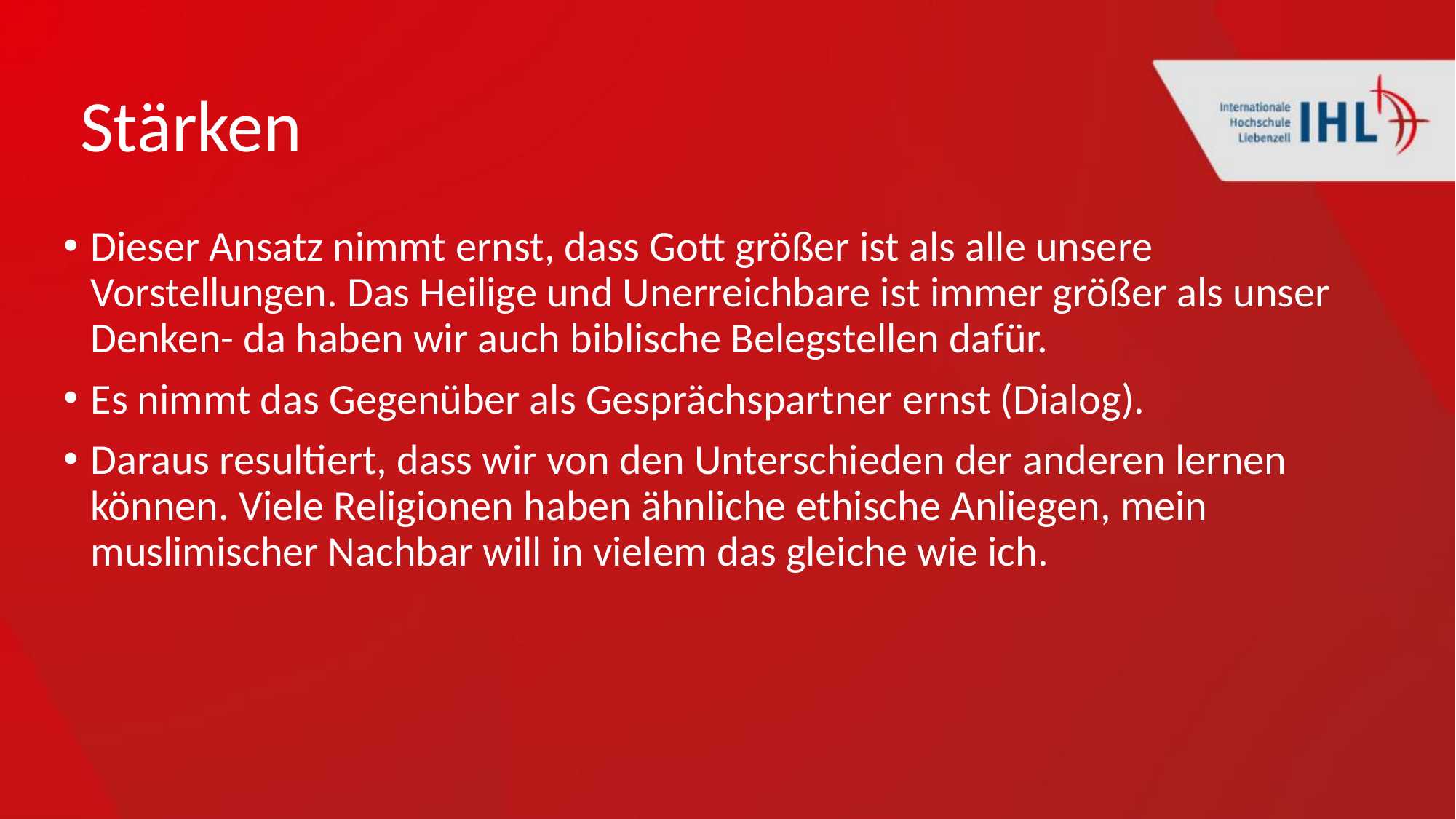

# Stärken
Dieser Ansatz nimmt ernst, dass Gott größer ist als alle unsere Vorstellungen. Das Heilige und Unerreichbare ist immer größer als unser Denken- da haben wir auch biblische Belegstellen dafür.
Es nimmt das Gegenüber als Gesprächspartner ernst (Dialog).
Daraus resultiert, dass wir von den Unterschieden der anderen lernen können. Viele Religionen haben ähnliche ethische Anliegen, mein muslimischer Nachbar will in vielem das gleiche wie ich.